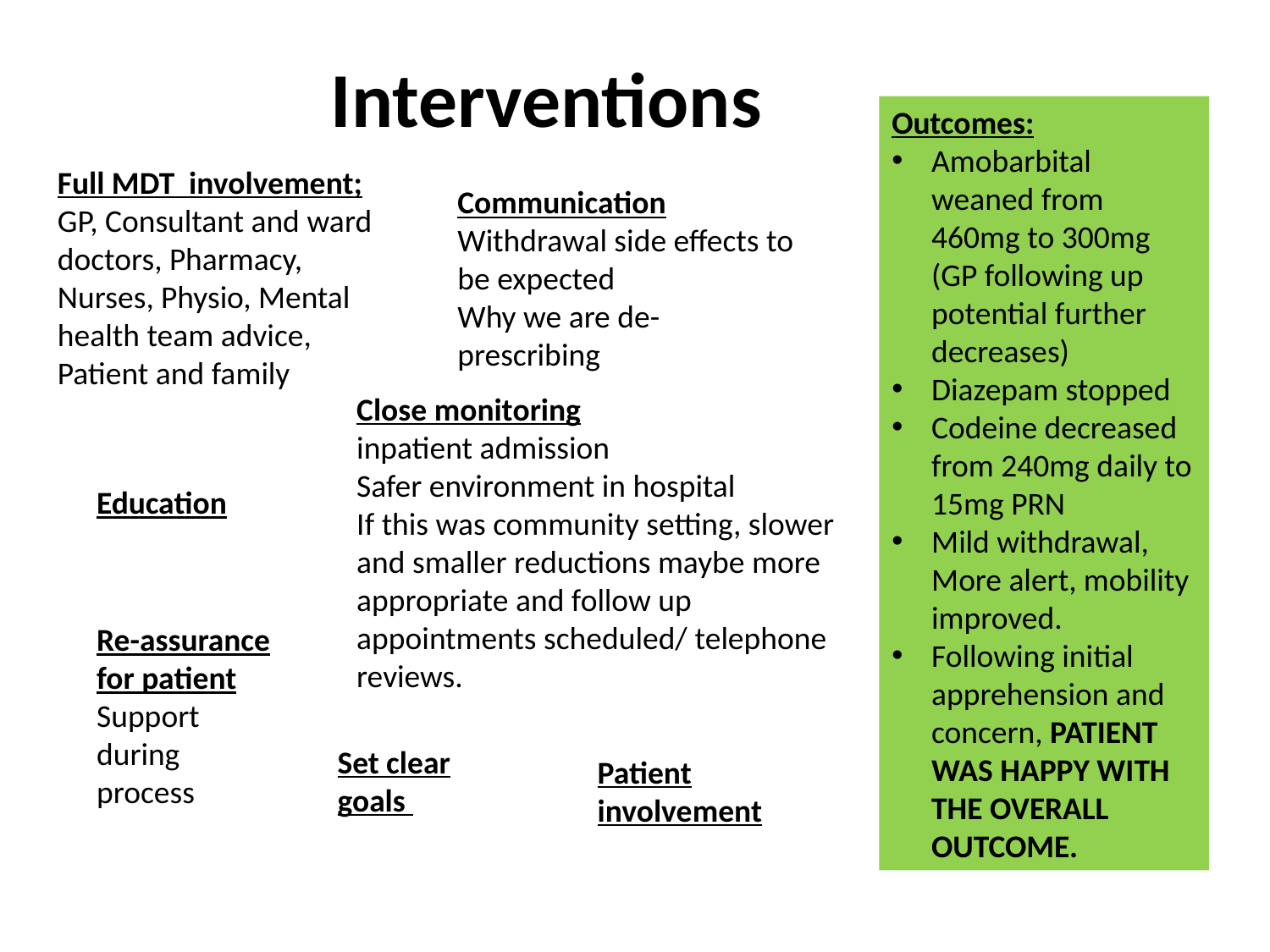

# Interventions
Outcomes:
Amobarbital weaned from 460mg to 300mg (GP following up potential further decreases)
Diazepam stopped
Codeine decreased from 240mg daily to 15mg PRN
Mild withdrawal, More alert, mobility improved.
Following initial apprehension and concern, PATIENT WAS HAPPY WITH THE OVERALL OUTCOME.
Full MDT  involvement;
GP, Consultant and ward doctors, Pharmacy, Nurses, Physio, Mental health team advice, Patient and family
Communication
Withdrawal side effects to be expected
Why we are de-prescribing
Close monitoring
inpatient admission
Safer environment in hospital
If this was community setting, slower and smaller reductions maybe more appropriate and follow up appointments scheduled/ telephone reviews.
Education
Re-assurance for patient
Support during process
Set clear goals
Patient involvement